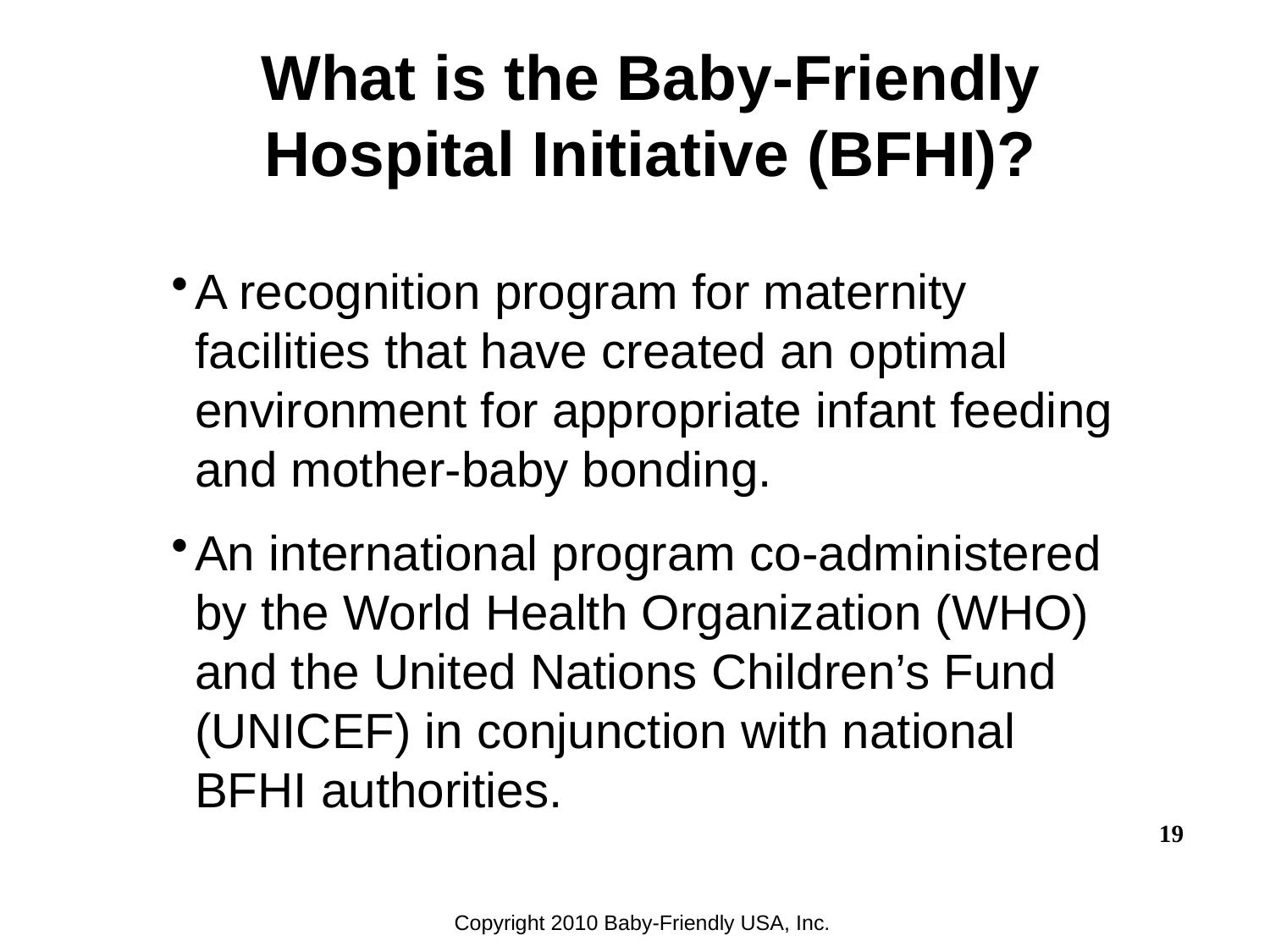

What is the Baby-Friendly Hospital Initiative (BFHI)?

A recognition program for maternity facilities that have created an optimal environment for appropriate infant feeding and mother-baby bonding.
An international program co-administered by the World Health Organization (WHO) and the United Nations Children’s Fund (UNICEF) in conjunction with national BFHI authorities.
19
19
Copyright 2010 Baby-Friendly USA, Inc.